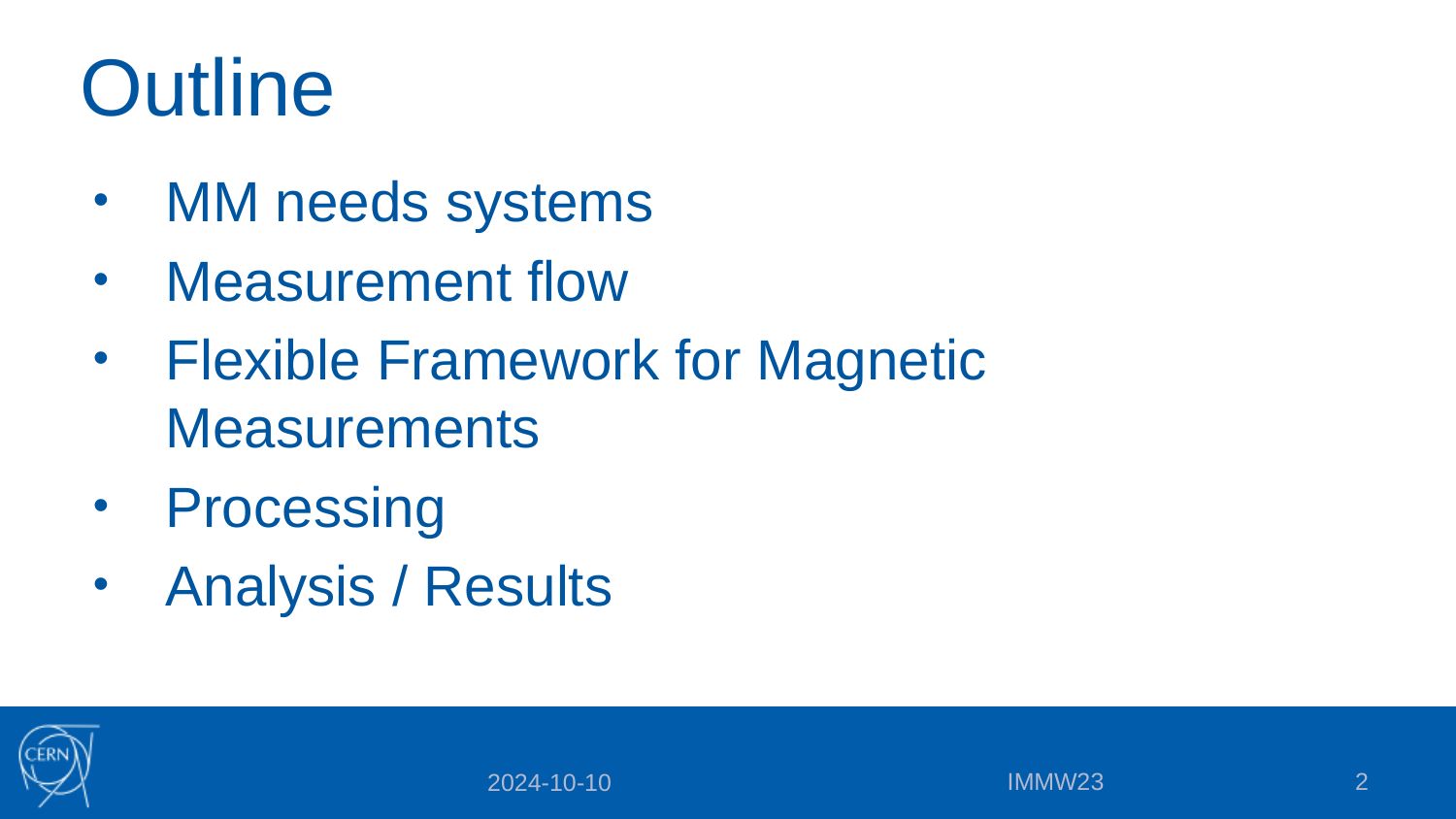

# Outline
MM needs systems
Measurement flow
Flexible Framework for Magnetic Measurements
Processing
Analysis / Results
IMMW23
2
2024-10-10